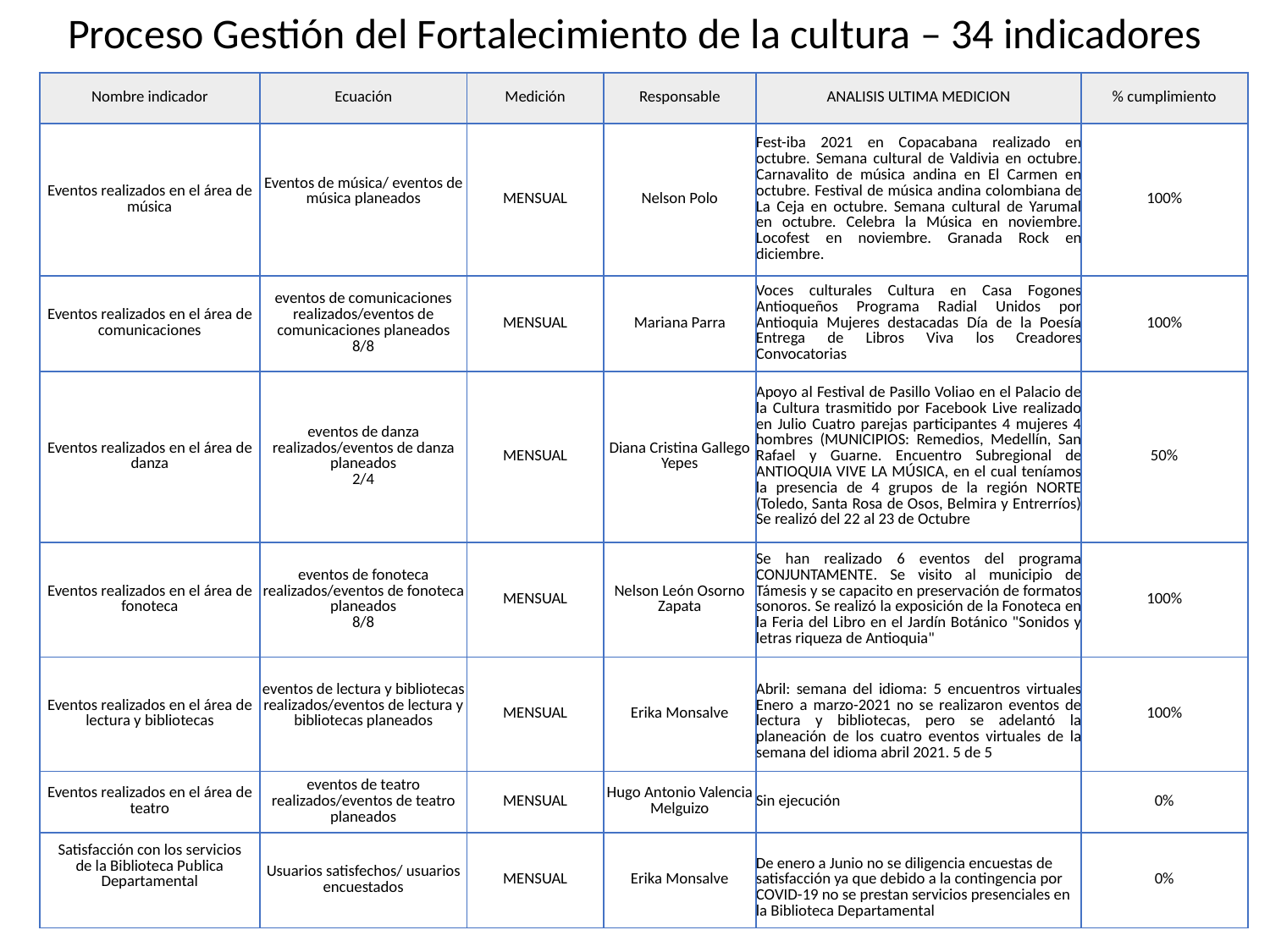

Proceso Gestión del Fortalecimiento de la cultura – 34 indicadores
| Nombre indicador | Ecuación | Medición | Responsable | ANALISIS ULTIMA MEDICION | % cumplimiento |
| --- | --- | --- | --- | --- | --- |
| Eventos realizados en el área de música | Eventos de música/ eventos de música planeados | MENSUAL | Nelson Polo | Fest-iba 2021 en Copacabana realizado en octubre. Semana cultural de Valdivia en octubre. Carnavalito de música andina en El Carmen en octubre. Festival de música andina colombiana de La Ceja en octubre. Semana cultural de Yarumal en octubre. Celebra la Música en noviembre. Locofest en noviembre. Granada Rock en diciembre. | 100% |
| Eventos realizados en el área de comunicaciones | eventos de comunicaciones realizados/eventos de comunicaciones planeados 8/8 | MENSUAL | Mariana Parra | Voces culturales Cultura en Casa Fogones Antioqueños Programa Radial Unidos por Antioquia Mujeres destacadas Día de la Poesía Entrega de Libros Viva los Creadores Convocatorias | 100% |
| Eventos realizados en el área de danza | eventos de danza realizados/eventos de danza planeados 2/4 | MENSUAL | Diana Cristina Gallego Yepes | Apoyo al Festival de Pasillo Voliao en el Palacio de la Cultura trasmitido por Facebook Live realizado en Julio Cuatro parejas participantes 4 mujeres 4 hombres (MUNICIPIOS: Remedios, Medellín, San Rafael y Guarne. Encuentro Subregional de ANTIOQUIA VIVE LA MÚSICA, en el cual teníamos la presencia de 4 grupos de la región NORTE (Toledo, Santa Rosa de Osos, Belmira y Entrerríos) Se realizó del 22 al 23 de Octubre | 50% |
| Eventos realizados en el área de fonoteca | eventos de fonoteca realizados/eventos de fonoteca planeados 8/8 | MENSUAL | Nelson León Osorno Zapata | Se han realizado 6 eventos del programa CONJUNTAMENTE. Se visito al municipio de Támesis y se capacito en preservación de formatos sonoros. Se realizó la exposición de la Fonoteca en la Feria del Libro en el Jardín Botánico "Sonidos y letras riqueza de Antioquia" | 100% |
| Eventos realizados en el área de lectura y bibliotecas | eventos de lectura y bibliotecas realizados/eventos de lectura y bibliotecas planeados | MENSUAL | Erika Monsalve | Abril: semana del idioma: 5 encuentros virtuales Enero a marzo-2021 no se realizaron eventos de lectura y bibliotecas, pero se adelantó la planeación de los cuatro eventos virtuales de la semana del idioma abril 2021. 5 de 5 | 100% |
| Eventos realizados en el área de teatro | eventos de teatro realizados/eventos de teatro planeados | MENSUAL | Hugo Antonio Valencia Melguizo | Sin ejecución | 0% |
| Satisfacción con los servicios de la Biblioteca Publica Departamental | Usuarios satisfechos/ usuarios encuestados | MENSUAL | Erika Monsalve | De enero a Junio no se diligencia encuestas de satisfacción ya que debido a la contingencia por COVID-19 no se prestan servicios presenciales en la Biblioteca Departamental | 0% |